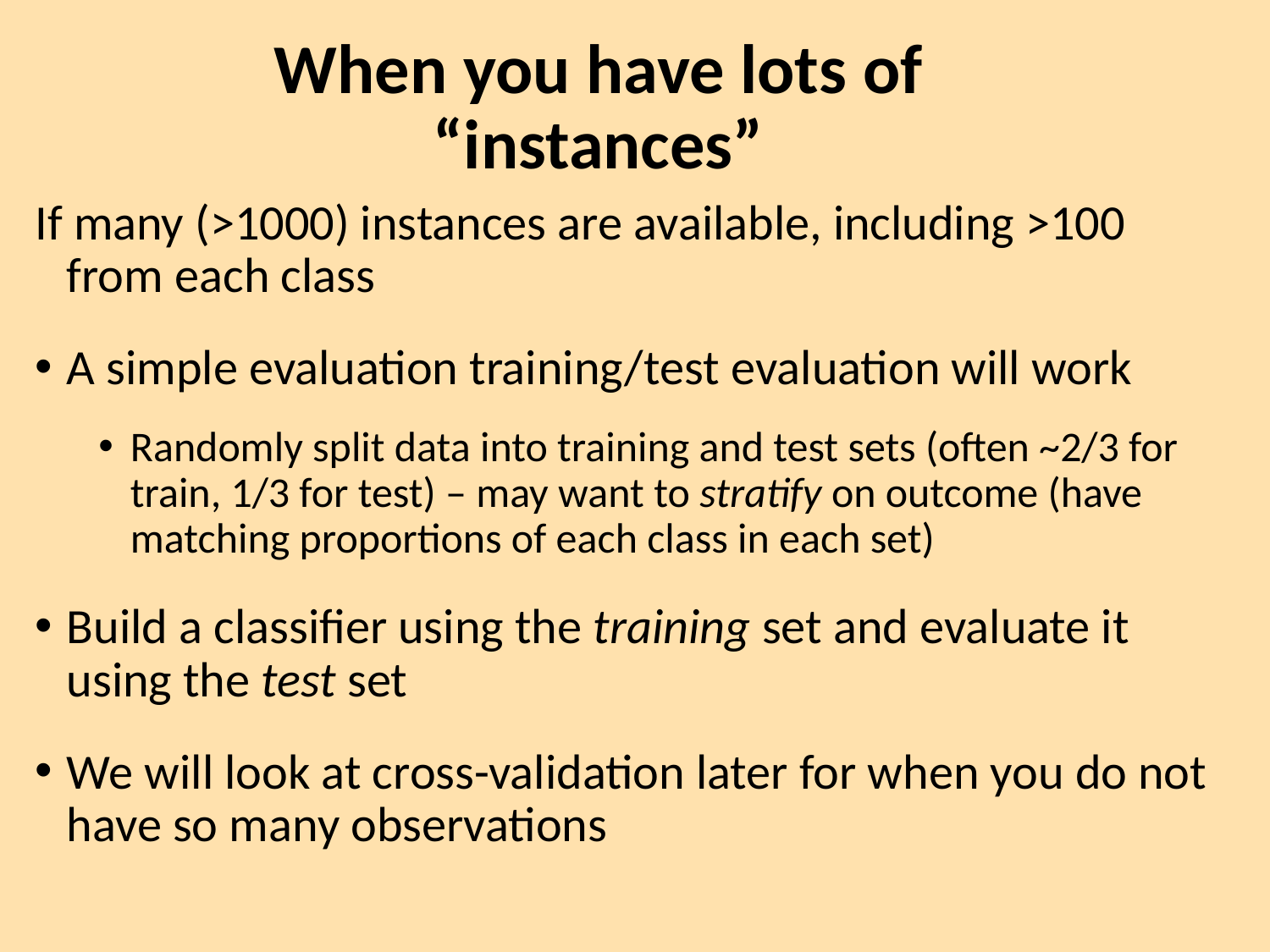

# When you have lots of “instances”
If many (>1000) instances are available, including >100 from each class
A simple evaluation training/test evaluation will work
Randomly split data into training and test sets (often ~2/3 for train, 1/3 for test) – may want to stratify on outcome (have matching proportions of each class in each set)
Build a classifier using the training set and evaluate it using the test set
We will look at cross-validation later for when you do not have so many observations